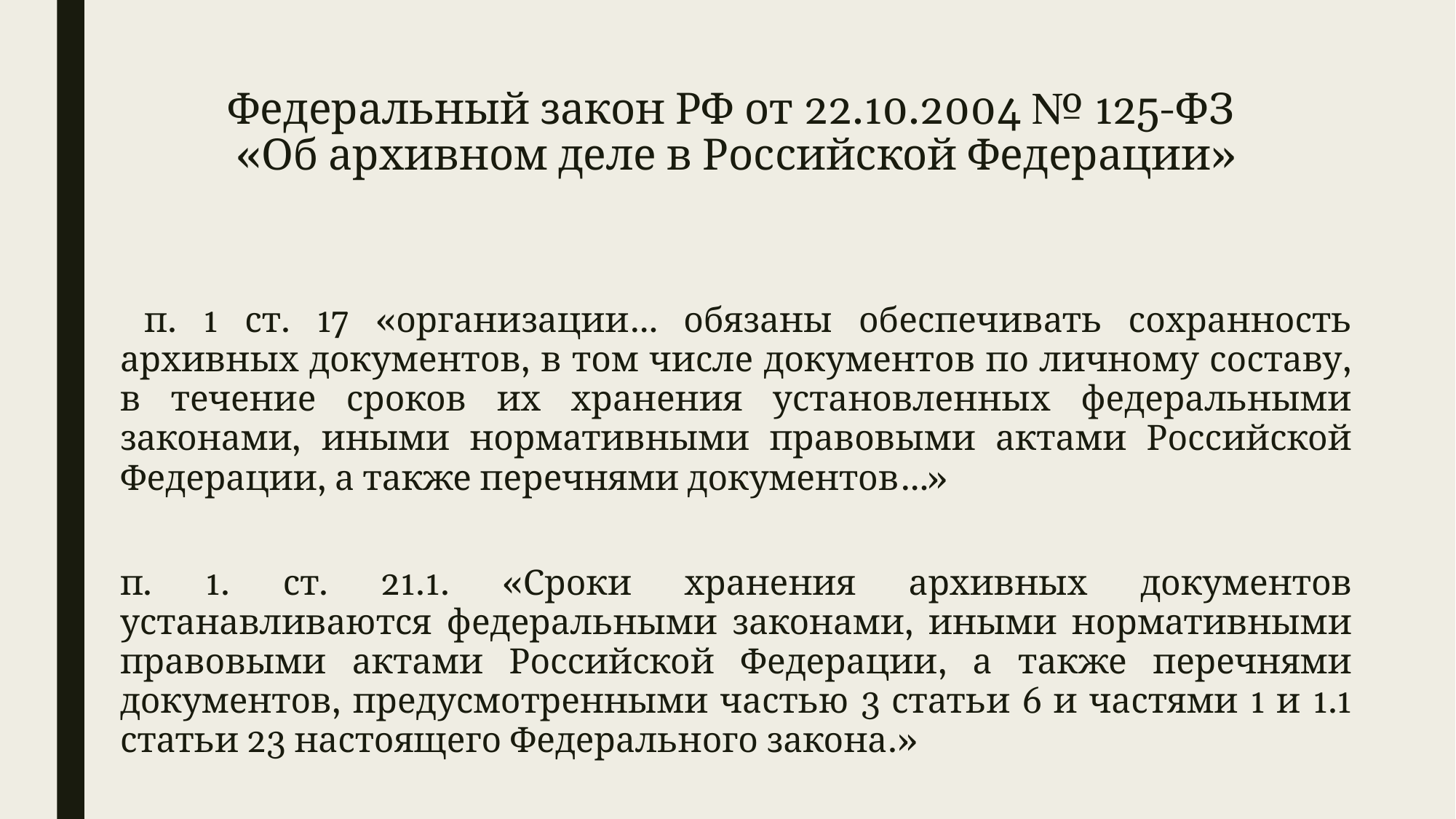

# Федеральный закон РФ от 22.10.2004 № 125-ФЗ «Об архивном деле в Российской Федерации»
 п. 1 ст. 17 «организации… обязаны обеспечивать сохранность архивных документов, в том числе документов по личному составу, в течение сроков их хранения установленных федеральными законами, иными нормативными правовыми актами Российской Федерации, а также перечнями документов…»

п. 1. ст. 21.1. «Сроки хранения архивных документов устанавливаются федеральными законами, иными нормативными правовыми актами Российской Федерации, а также перечнями документов, предусмотренными частью 3 статьи 6 и частями 1 и 1.1 статьи 23 настоящего Федерального закона.»